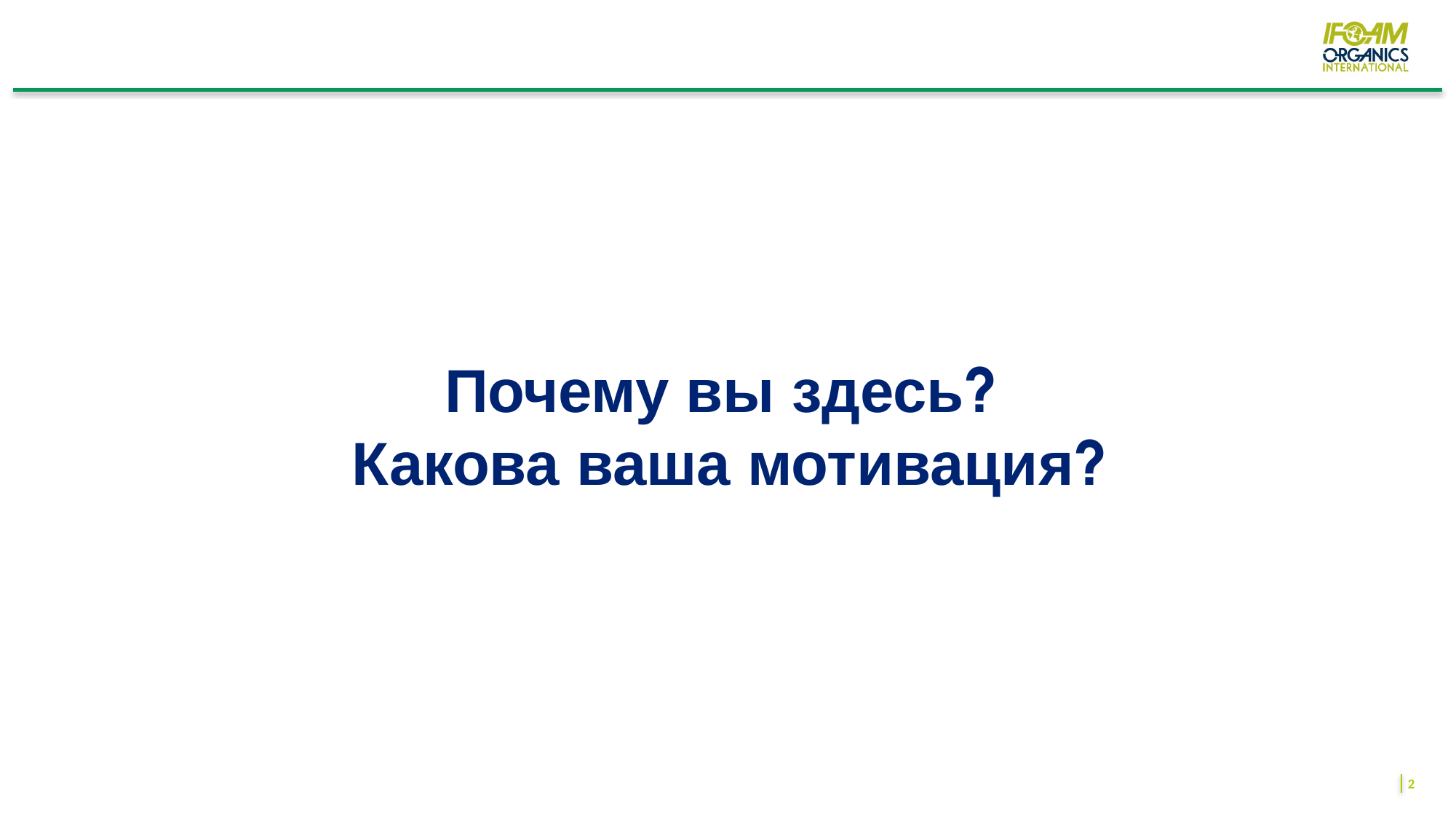

# Почему вы здесь? Какова ваша мотивация?